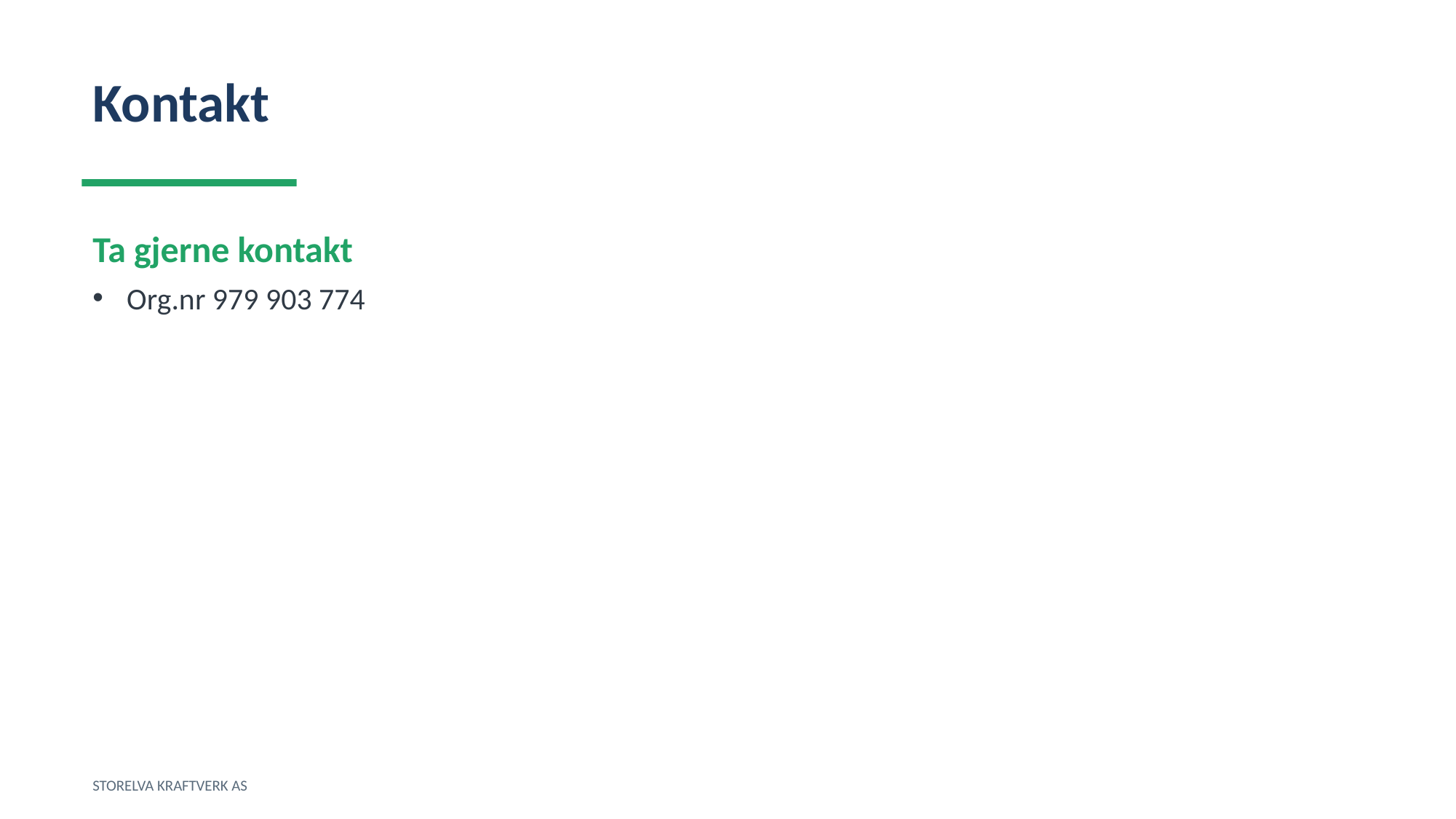

Kontakt

Ta gjerne kontakt
Org.nr 979 903 774
STORELVA KRAFTVERK AS